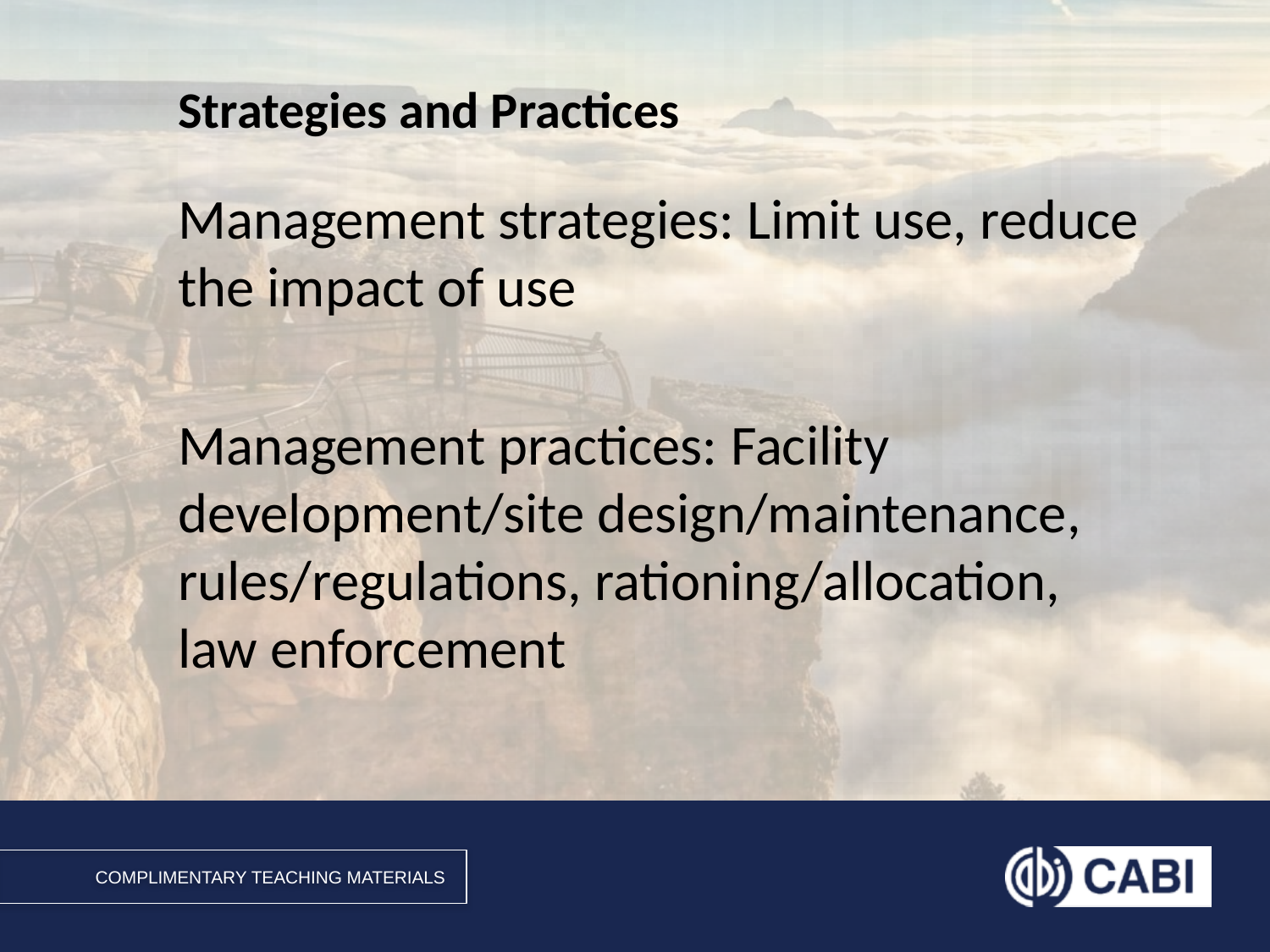

# Strategies and Practices
Management strategies: Limit use, reduce the impact of use

Management practices: Facility development/site design/maintenance, rules/regulations, rationing/allocation, law enforcement